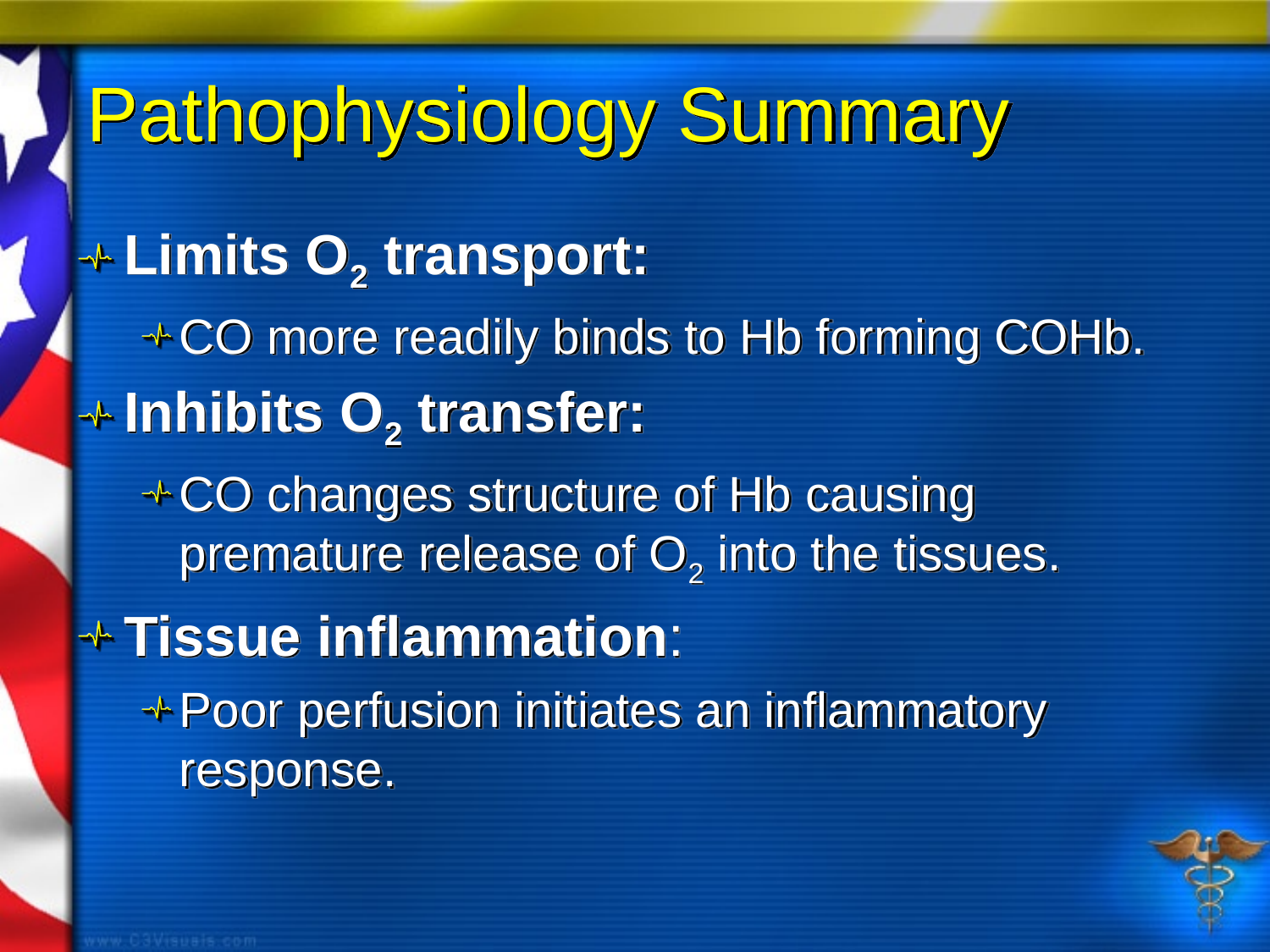

# Pathophysiology Summary
Limits O2 transport:
CO more readily binds to Hb forming COHb.
Inhibits O2 transfer:
CO changes structure of Hb causing premature release of O2 into the tissues.
Tissue inflammation:
Poor perfusion initiates an inflammatory response.